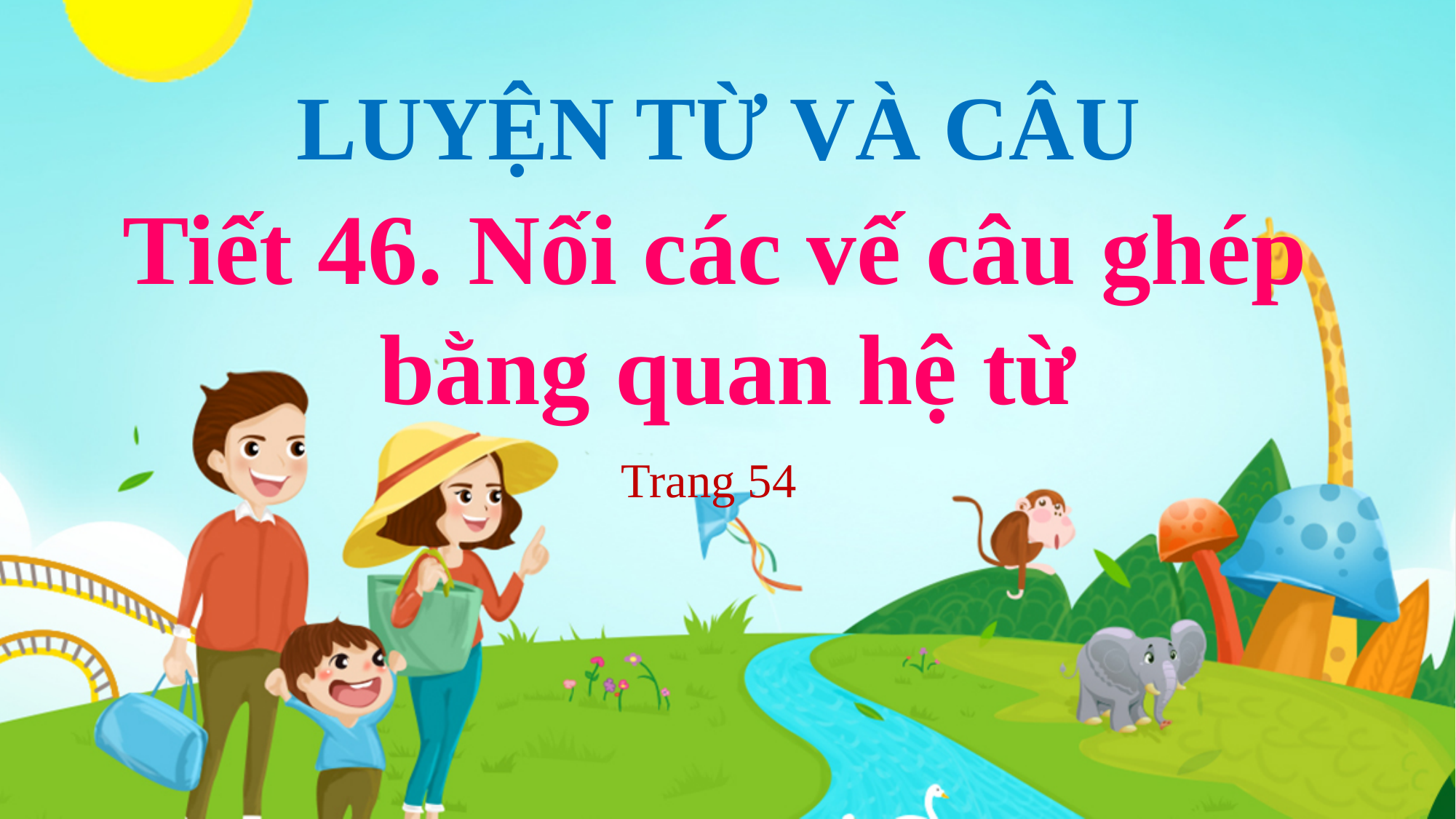

LUYỆN TỪ VÀ CÂU
Tiết 46. Nối các vế câu ghép
bằng quan hệ từ
Trang 54